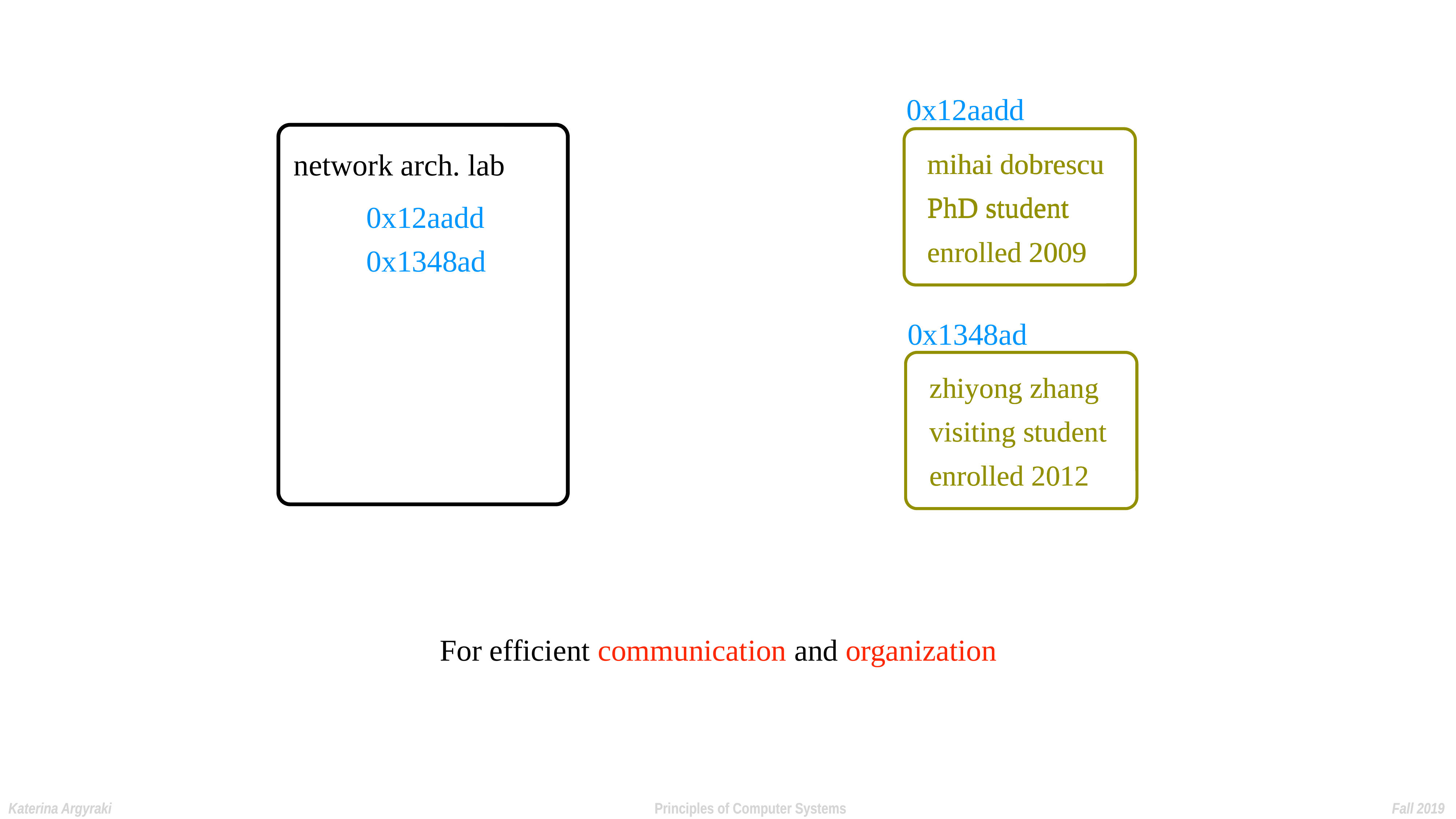

0x12aadd

network arch. lab

mihai dobrescu
PhD student
enrolled 2009
mihai dobrescu
PhD student
enrolled 2009
0x12aadd
0x1348ad
0x1348ad

zhiyong zhang
visiting student
enrolled 2012
zhiyong zhang
visiting student
enrolled 2012
For efficient communication and organization
Katerina Argyraki                                                                                                                                                             Principles of Computer Systems                                                                                                                                                              Fall 2019